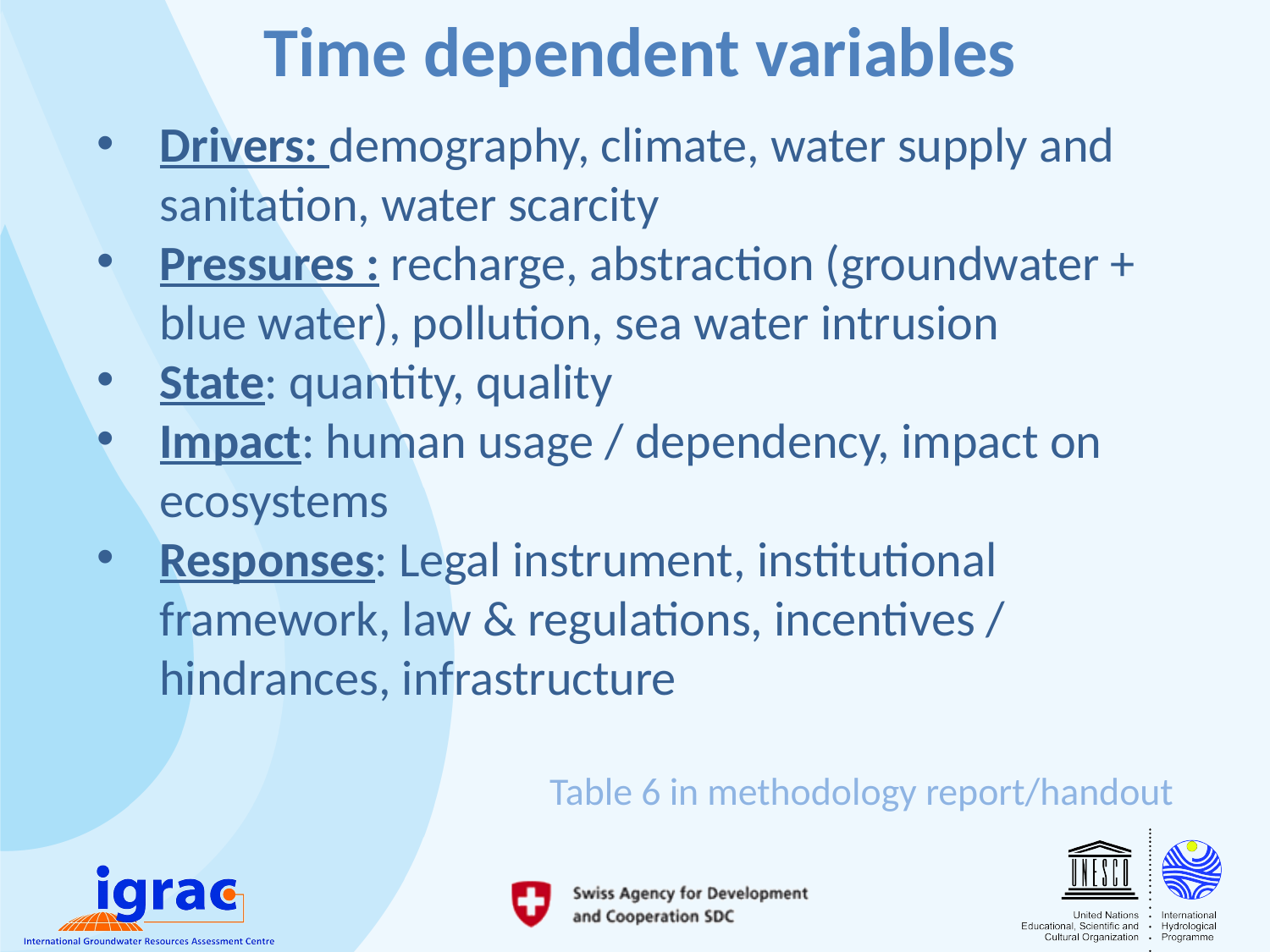

# Time dependent variables
Drivers: demography, climate, water supply and sanitation, water scarcity
Pressures : recharge, abstraction (groundwater + blue water), pollution, sea water intrusion
State: quantity, quality
Impact: human usage / dependency, impact on ecosystems
Responses: Legal instrument, institutional framework, law & regulations, incentives / hindrances, infrastructure
Table 6 in methodology report/handout